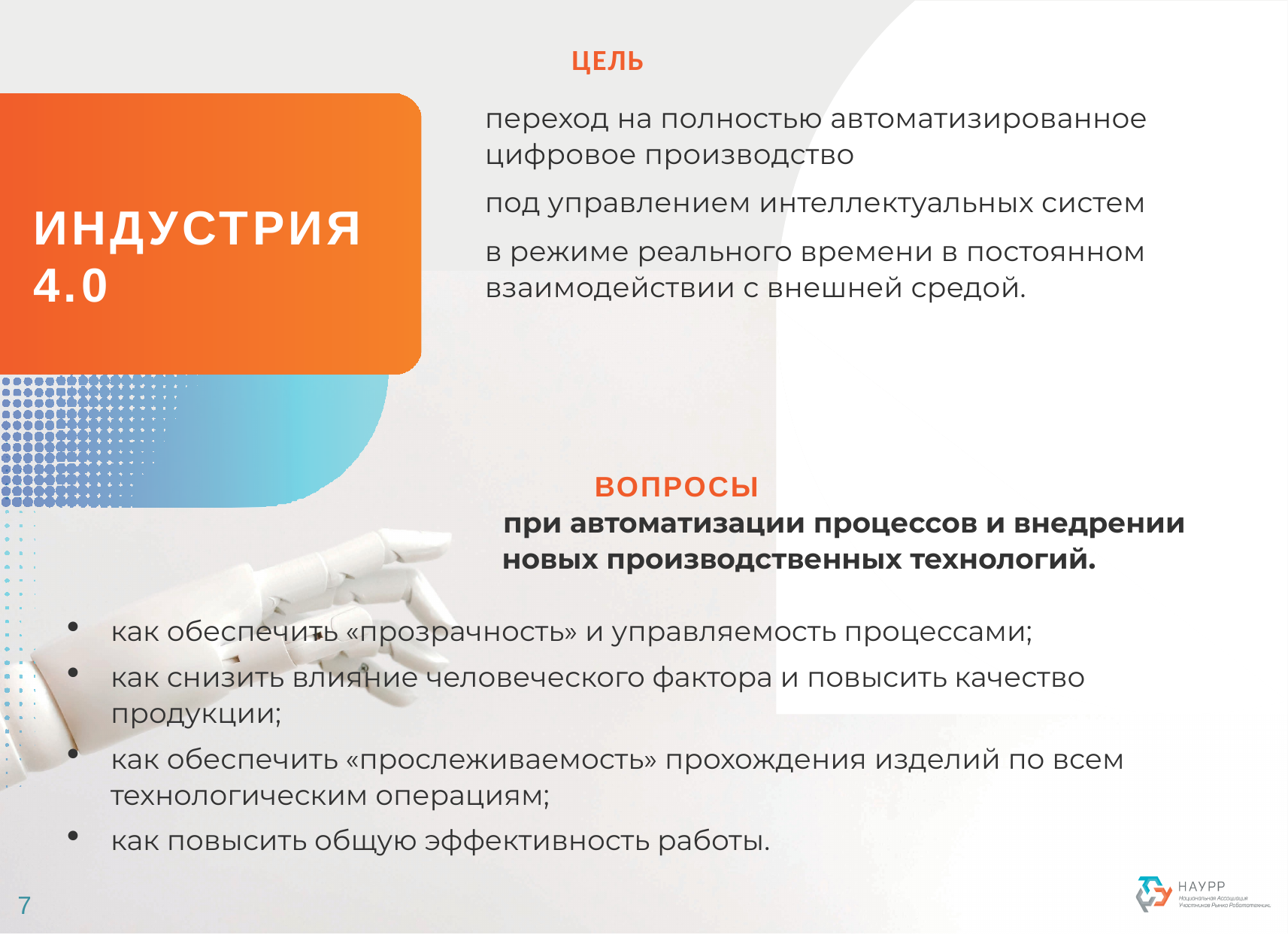

# ЦЕЛЬ
переход на полностью автоматизированное цифровое производство
под управлением интеллектуальных систем
в режиме реального времени в постоянном взаимодействии с внешней средой.
ИНДУСТРИЯ 4.0
             ВОПРОСЫ
    при автоматизации процессов и внедрении
     новых производственных технологий.

как обеспечить «прозрачность» и управляемость процессами;
как снизить влияние человеческого фактора и повысить качество продукции;
как обеспечить «прослеживаемость» прохождения изделий по всем технологическим операциям;
как повысить общую эффективность работы.

7